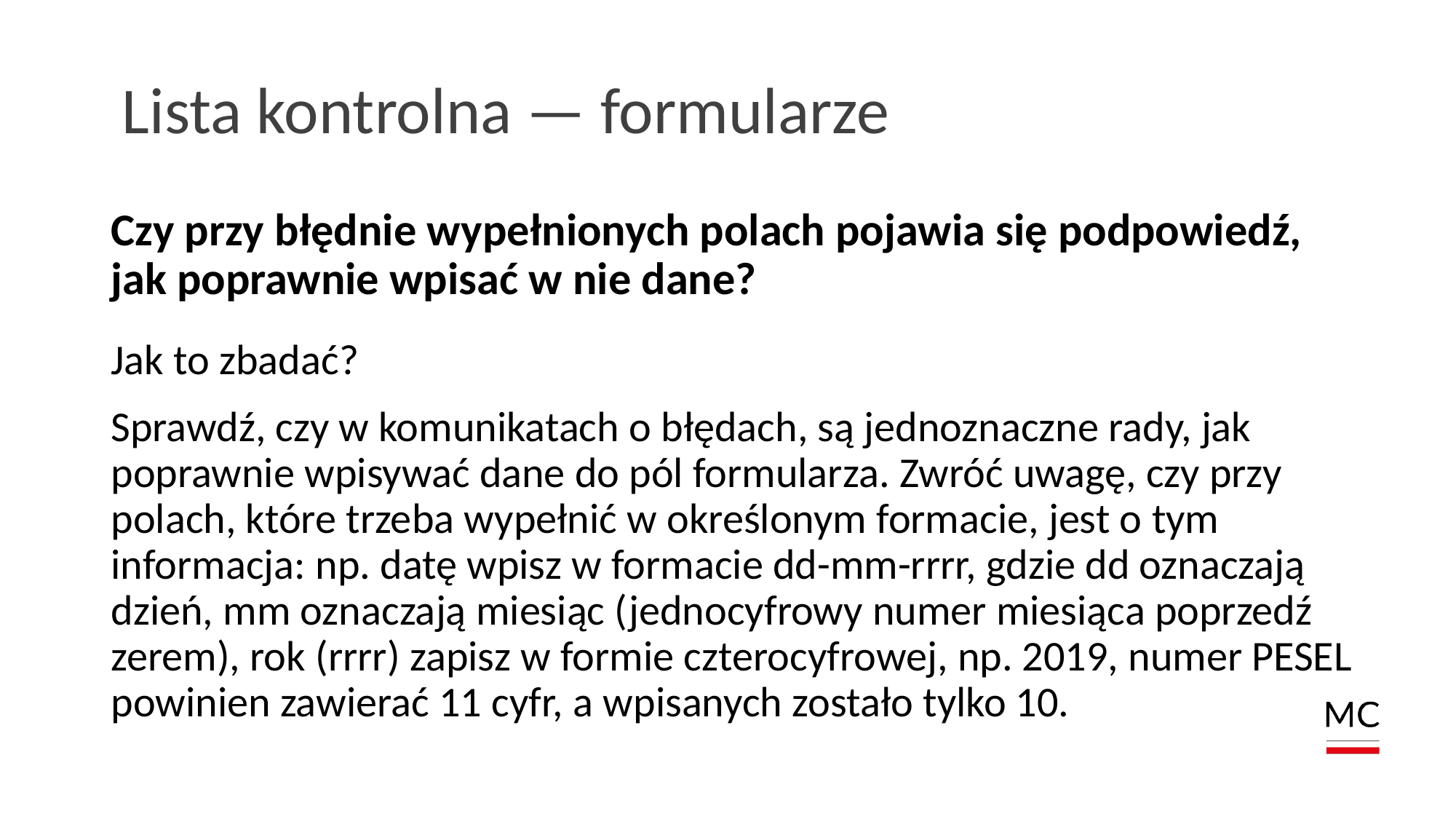

# Lista kontrolna — formularze
Czy przy błędnie wypełnionych polach pojawia się podpowiedź, jak poprawnie wpisać w nie dane?
Jak to zbadać?
Sprawdź, czy w komunikatach o błędach, są jednoznaczne rady, jak poprawnie wpisywać dane do pól formularza. Zwróć uwagę, czy przy polach, które trzeba wypełnić w określonym formacie, jest o tym informacja: np. datę wpisz w formacie dd-mm-rrrr, gdzie dd oznaczają dzień, mm oznaczają miesiąc (jednocyfrowy numer miesiąca poprzedź zerem), rok (rrrr) zapisz w formie czterocyfrowej, np. 2019, numer PESEL powinien zawierać 11 cyfr, a wpisanych zostało tylko 10.